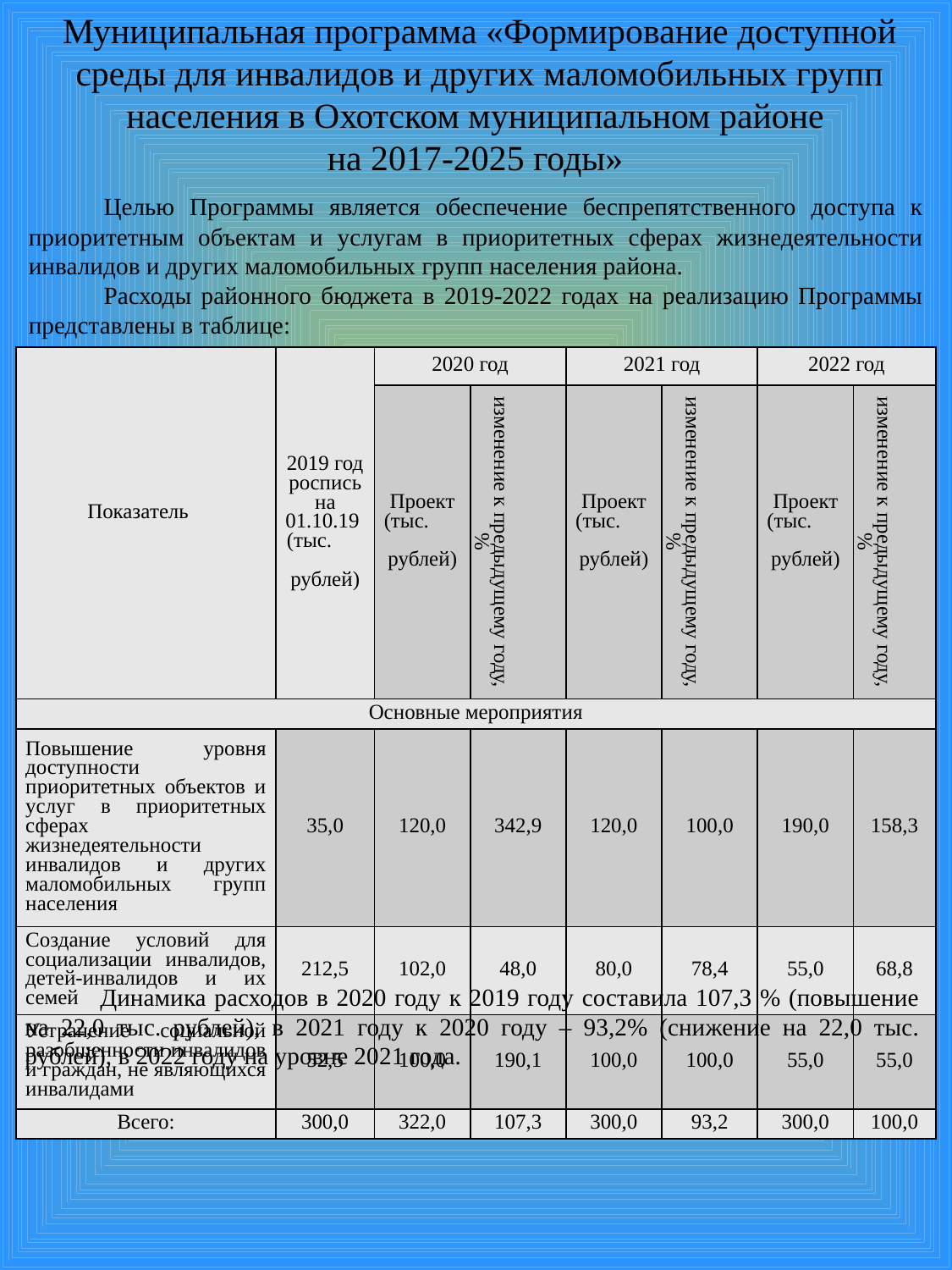

# Муниципальная программа «Формирование доступной среды для инвалидов и других маломобильных групп населения в Охотском муниципальном районе на 2017-2025 годы»
Целью Программы является обеспечение беспрепятственного доступа к приоритетным объектам и услугам в приоритетных сферах жизнедеятельности инвалидов и других маломобильных групп населения района.
Расходы районного бюджета в 2019-2022 годах на реализацию Программы представлены в таблице:
| Показатель | 2019 год роспись на 01.10.19 (тыс. рублей) | 2020 год |  | 2021 год |  | 2022 год |  |
| --- | --- | --- | --- | --- | --- | --- | --- |
|  |  | Проект (тыс. рублей) | изменение к предыдущему году, % | Проект (тыс. рублей) | изменение к предыдущему году, % | Проект (тыс. рублей) | изменение к предыдущему году, % |
| Основные мероприятия |  |  |  |  |  |  |  |
| Повышение уровня доступности приоритетных объектов и услуг в приоритетных сферах жизнедеятельности инвалидов и других маломобильных групп населения | 35,0 | 120,0 | 342,9 | 120,0 | 100,0 | 190,0 | 158,3 |
| Создание условий для социализации инвалидов, детей-инвалидов и их семей | 212,5 | 102,0 | 48,0 | 80,0 | 78,4 | 55,0 | 68,8 |
| Устранение социальной разобщенности инвалидов и граждан, не являющихся инвалидами | 52,5 | 100,0 | 190,1 | 100,0 | 100,0 | 55,0 | 55,0 |
| Всего: | 300,0 | 322,0 | 107,3 | 300,0 | 93,2 | 300,0 | 100,0 |
Динамика расходов в 2020 году к 2019 году составила 107,3 % (повышение на 22,0 тыс. рублей), в 2021 году к 2020 году – 93,2% (снижение на 22,0 тыс. рублей), в 2022 году на уровне 2021 года.